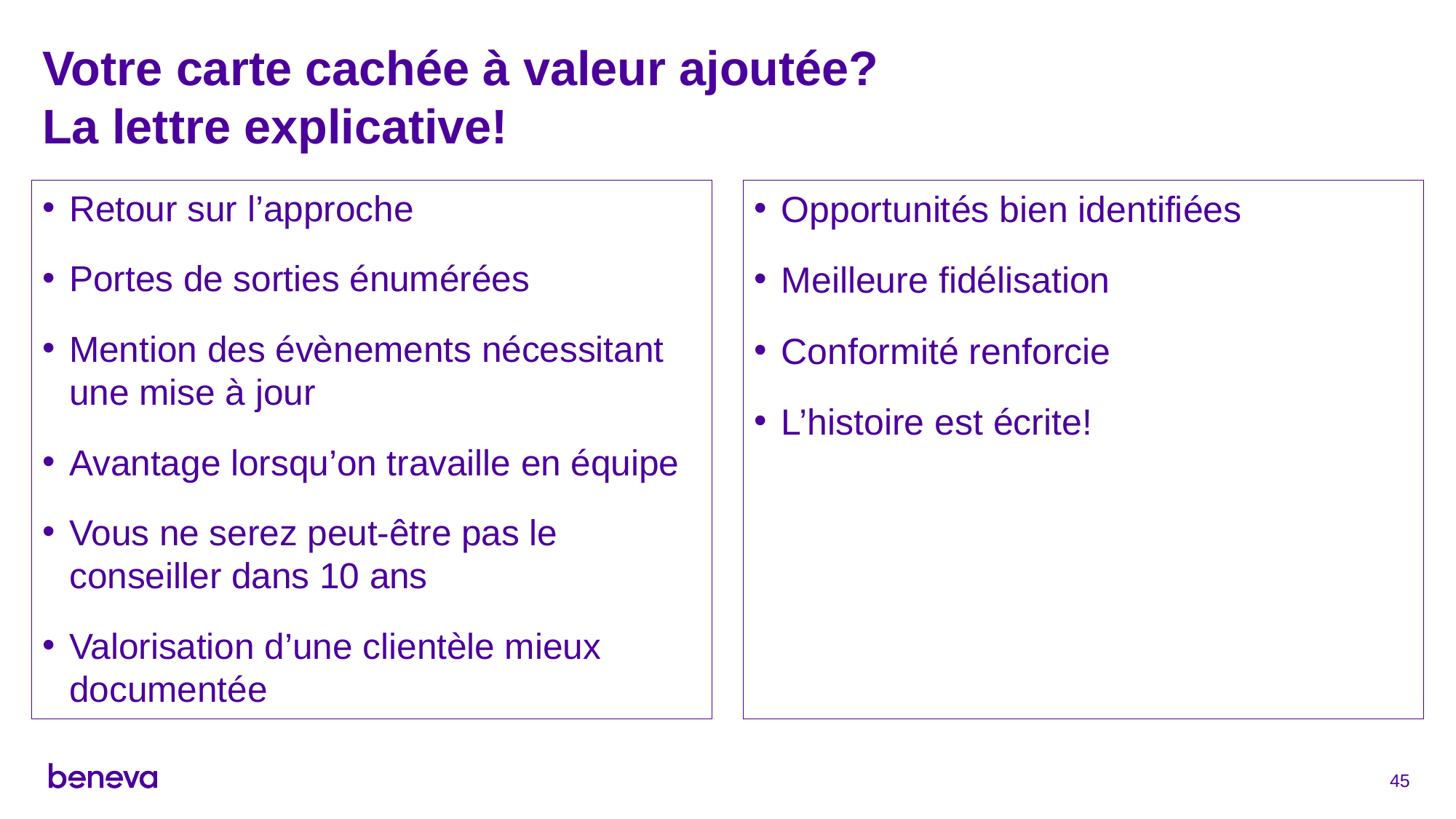

# Votre carte cachée à valeur ajoutée? La lettre explicative!
Retour sur l’approche
Portes de sorties énumérées
Mention des évènements nécessitant une mise à jour
Avantage lorsqu’on travaille en équipe
Vous ne serez peut-être pas le conseiller dans 10 ans
Valorisation d’une clientèle mieux documentée
Opportunités bien identifiées
Meilleure fidélisation
Conformité renforcie
L’histoire est écrite!

45